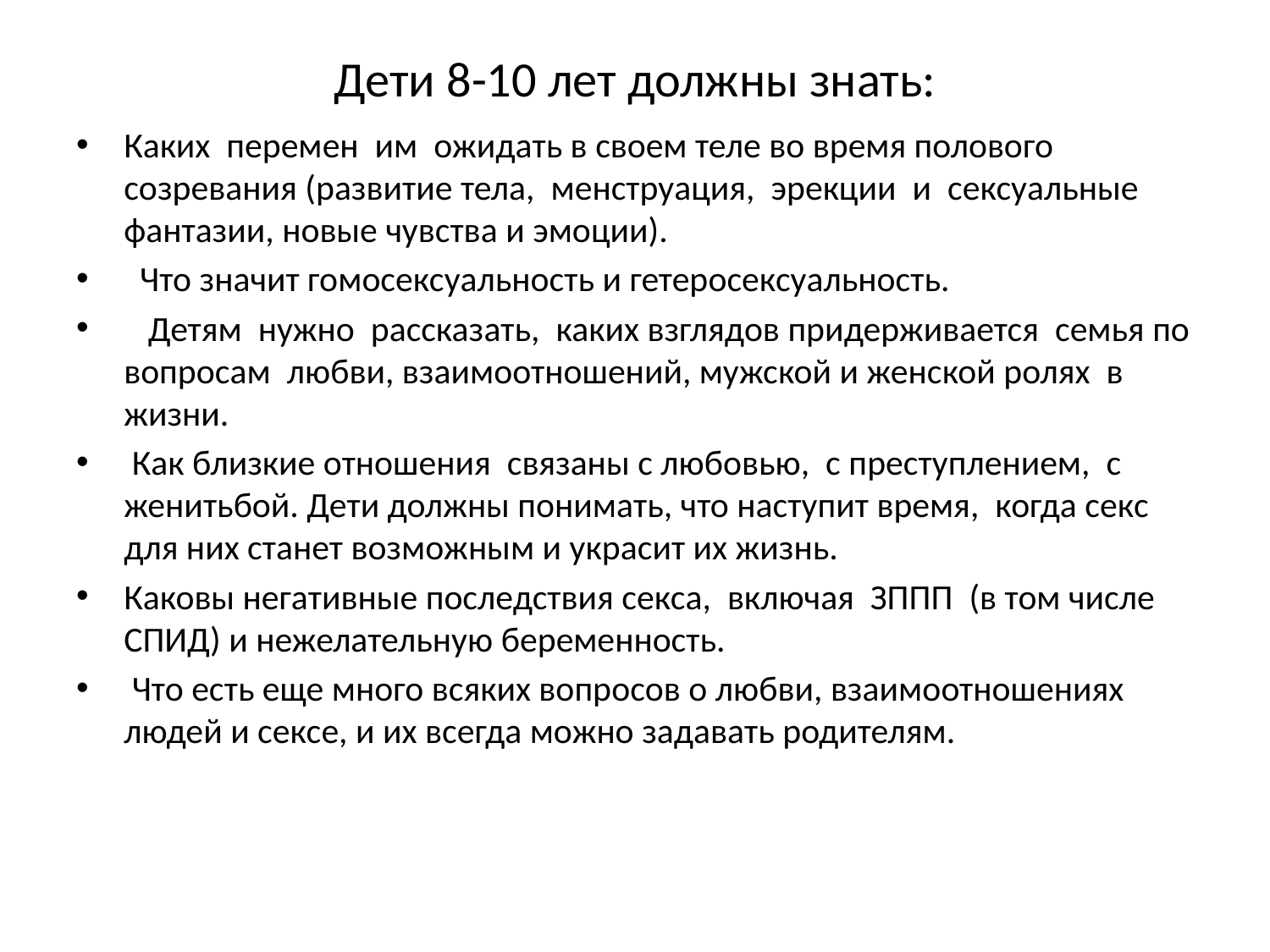

# Дети 8-10 лет должны знать:
Каких  перемен  им  ожидать в своем теле во время полового созревания (развитие тела,  менструация,  эрекции  и  сексуальные фантазии, новые чувства и эмоции).
  Что значит гомосексуальность и гетеросексуальность.
   Детям  нужно  рассказать,  каких взглядов придерживается  семья по вопросам  любви, взаимоотношений, мужской и женской ролях  в жизни.
 Как близкие отношения  связаны с любовью,  с преступлением,  с  женитьбой. Дети должны понимать, что наступит время,  когда секс для них станет возможным и украсит их жизнь.
Каковы негативные последствия секса,  включая  ЗППП  (в том числе СПИД) и нежелательную беременность.
 Что есть еще много всяких вопросов о любви, взаимоотношениях людей и сексе, и их всегда можно задавать родителям.